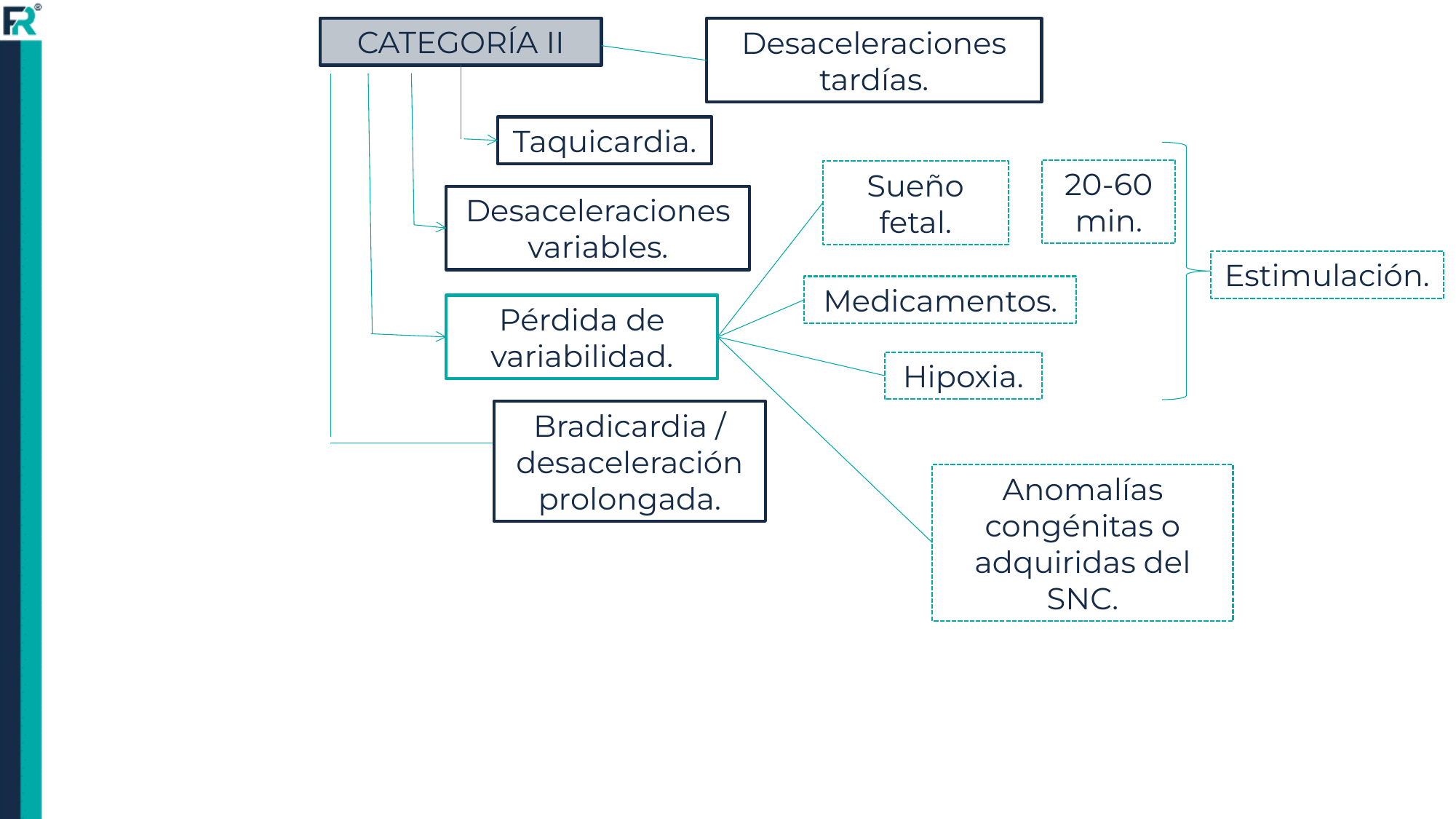

CATEGORÍA II
Desaceleraciones tardías.
Taquicardia.

20-60 min.
Sueño fetal.
Desaceleraciones variables.
Estimulación.
Medicamentos.
Pérdida de variabilidad.
Hipoxia.
Bradicardia / desaceleración prolongada.
Anomalías congénitas o adquiridas del SNC.